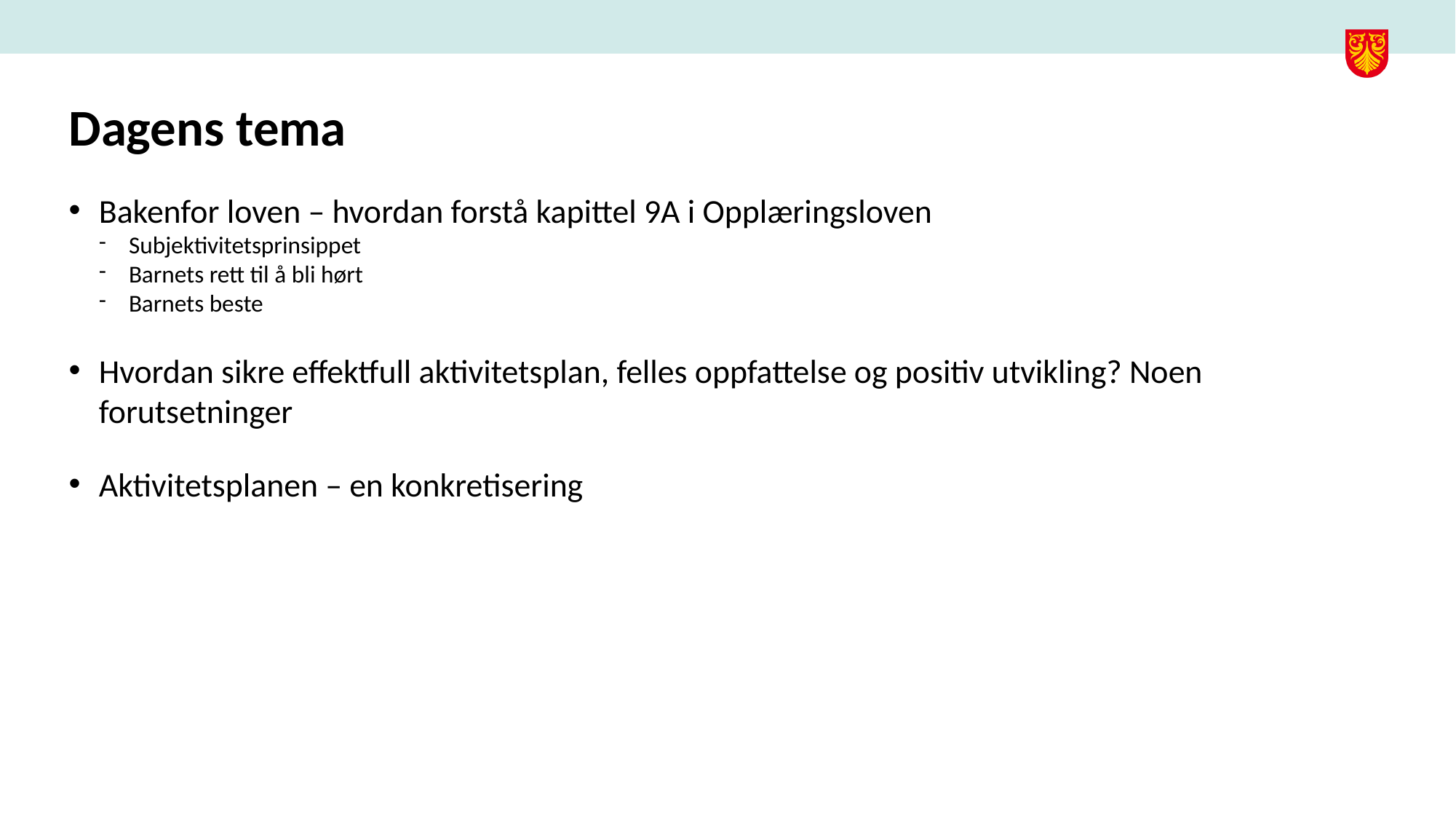

# Dagens tema
Bakenfor loven – hvordan forstå kapittel 9A i Opplæringsloven
Subjektivitetsprinsippet
Barnets rett til å bli hørt
Barnets beste
Hvordan sikre effektfull aktivitetsplan, felles oppfattelse og positiv utvikling? Noen forutsetninger
Aktivitetsplanen – en konkretisering